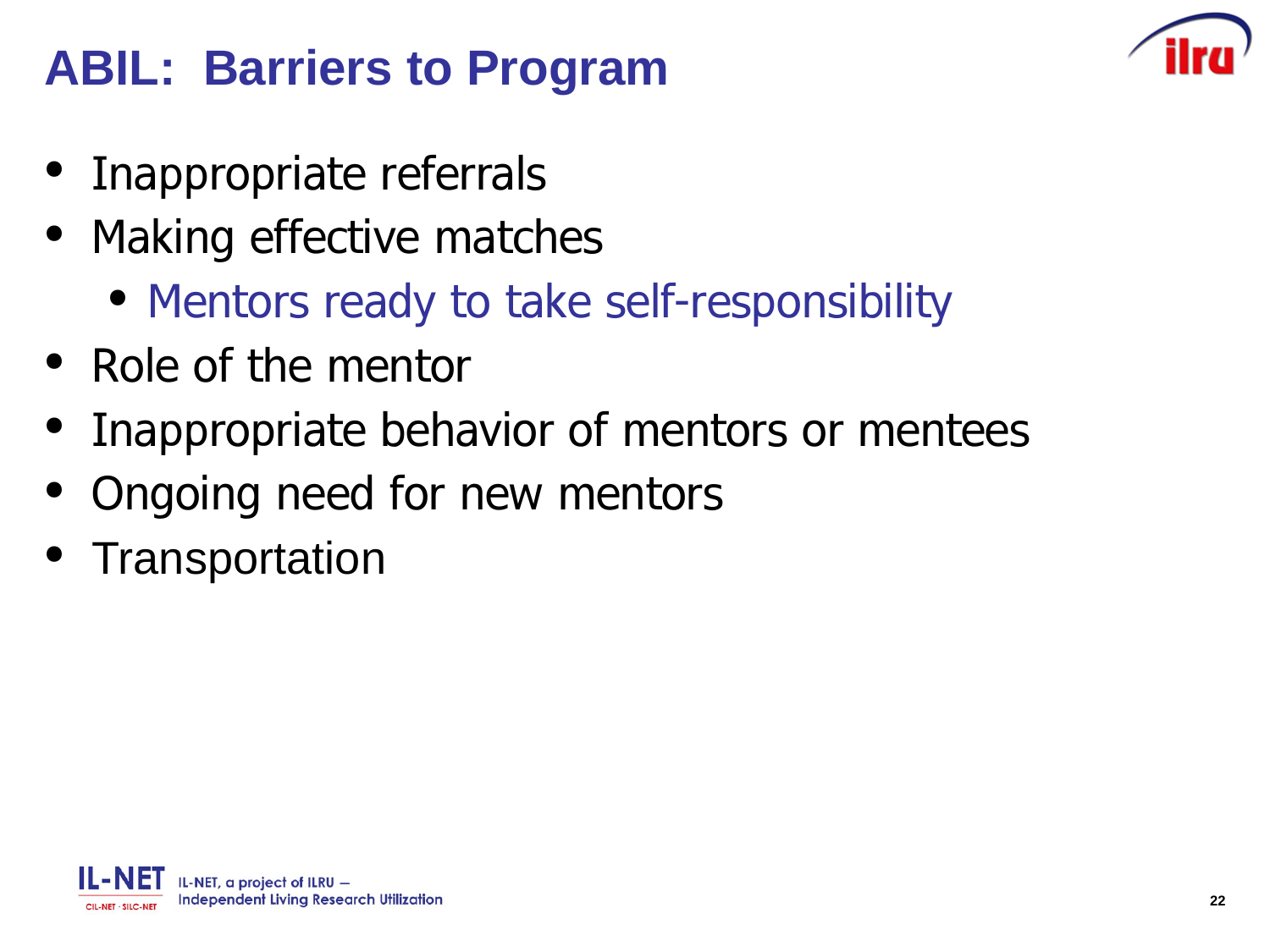

# ABIL:  Barriers to Program
Inappropriate referrals
Making effective matches
Mentors ready to take self-responsibility
Role of the mentor
Inappropriate behavior of mentors or mentees
Ongoing need for new mentors
Transportation